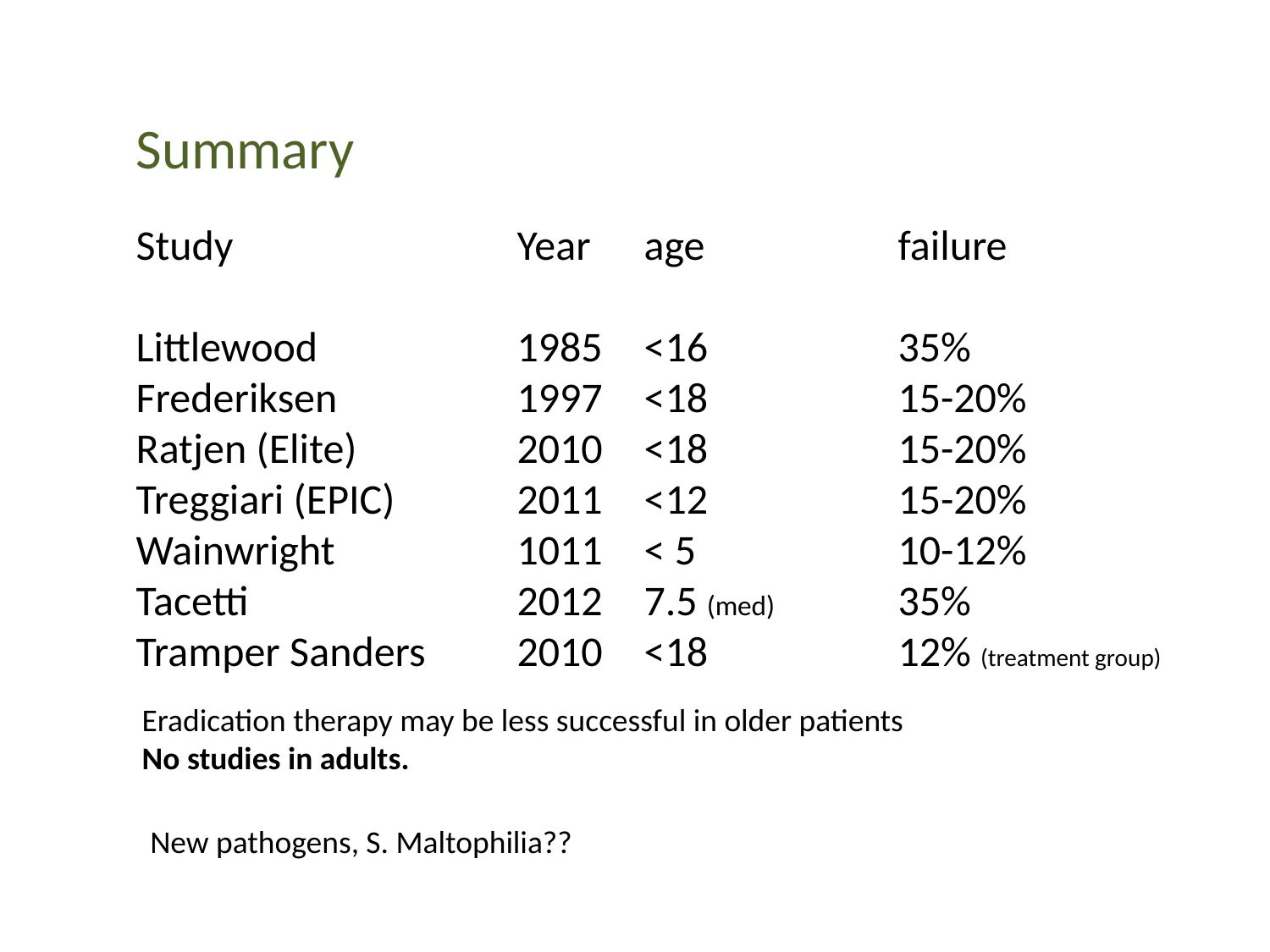

Summary

Study			Year	age		failure

Littlewood		1985	<16		35%
Frederiksen		1997	<18 		15-20%
Ratjen (Elite)		2010	<18		15-20%
Treggiari (EPIC)	2011	<12		15-20%
Wainwright		1011	< 5		10-12%
Tacetti			2012	7.5 (med)	35%
Tramper Sanders	2010	<18		12% (treatment group)

Eradication therapy may be less successful in older patients
No studies in adults.

New pathogens, S. Maltophilia??